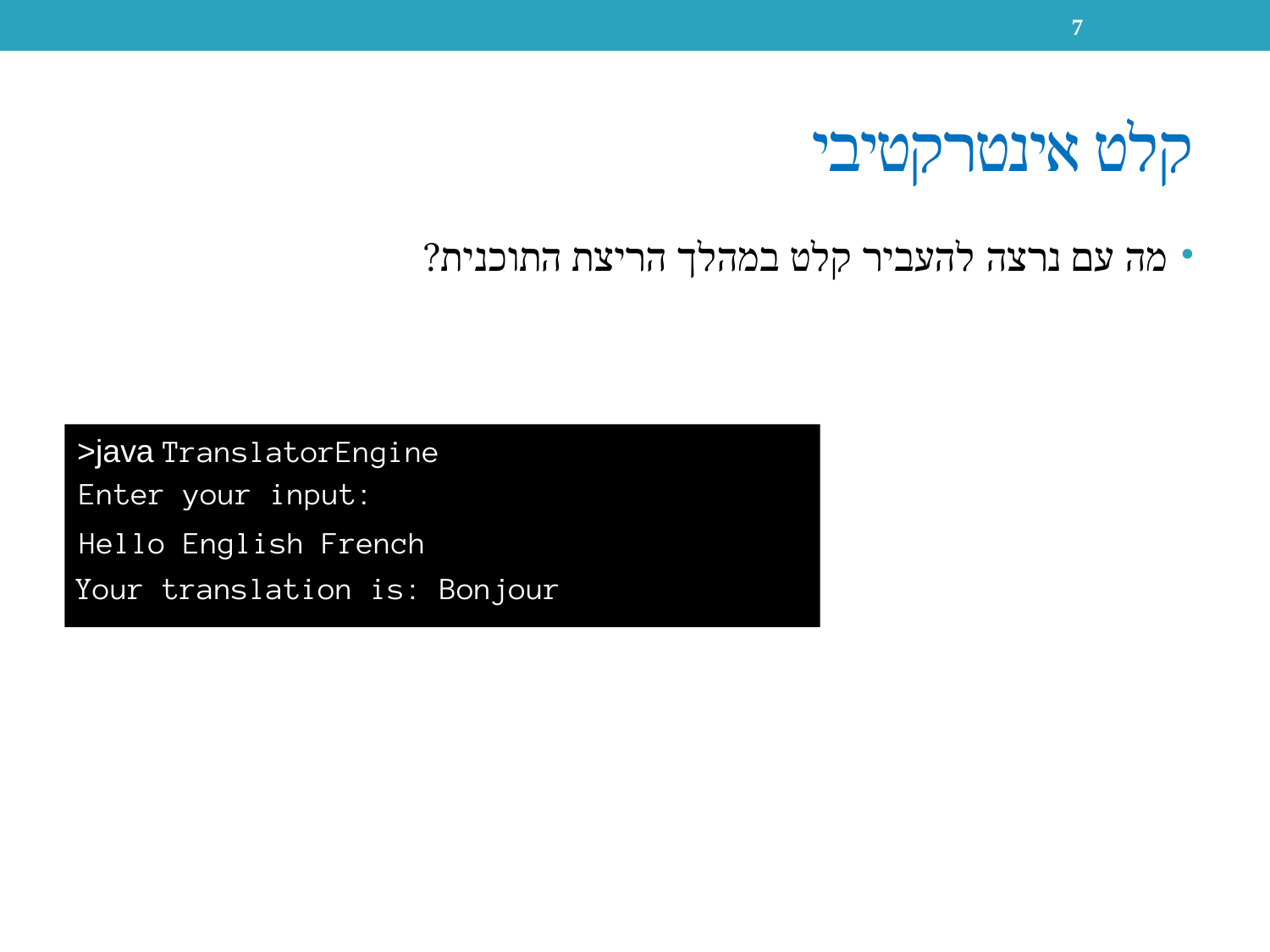

7
# קלט אינטרקטיבי
מה עם נרצה להעביר קלט במהלך הריצת התוכנית?

>java TranslatorEngine
Enter your input:
Hello English French
Your translation is: Bonjour